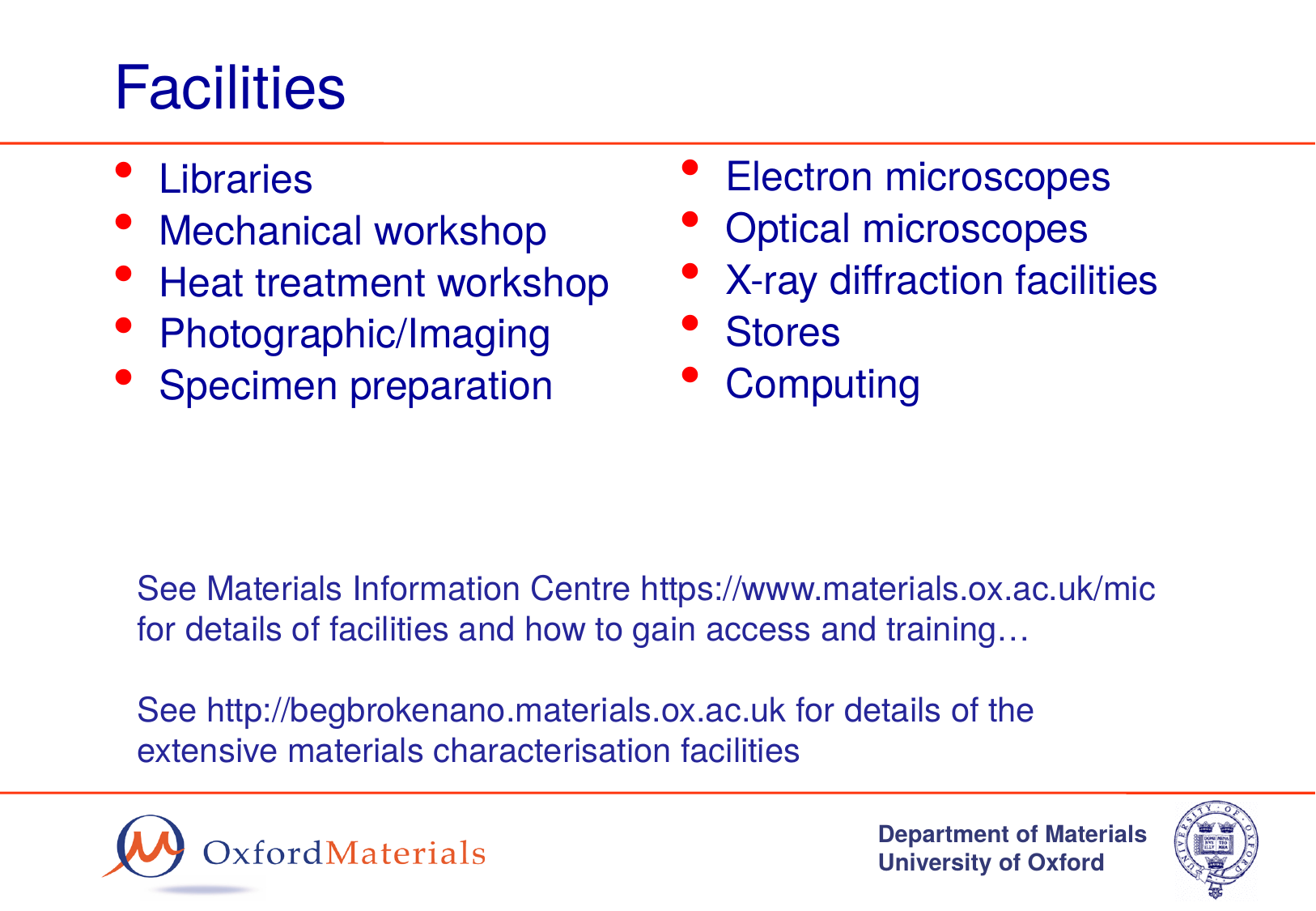

# Facilities
Electron microscopes
Optical microscopes
X-ray diffraction facilities
Stores
Computing

Libraries
Mechanical workshop
Heat treatment workshop
Photographic/Imaging
Specimen preparation
See Materials Information Centre https://www.materials.ox.ac.uk/mic   for details of facilities and how to gain access and training…

See http://begbrokenano.materials.ox.ac.uk for details of the extensive materials characterisation facilities